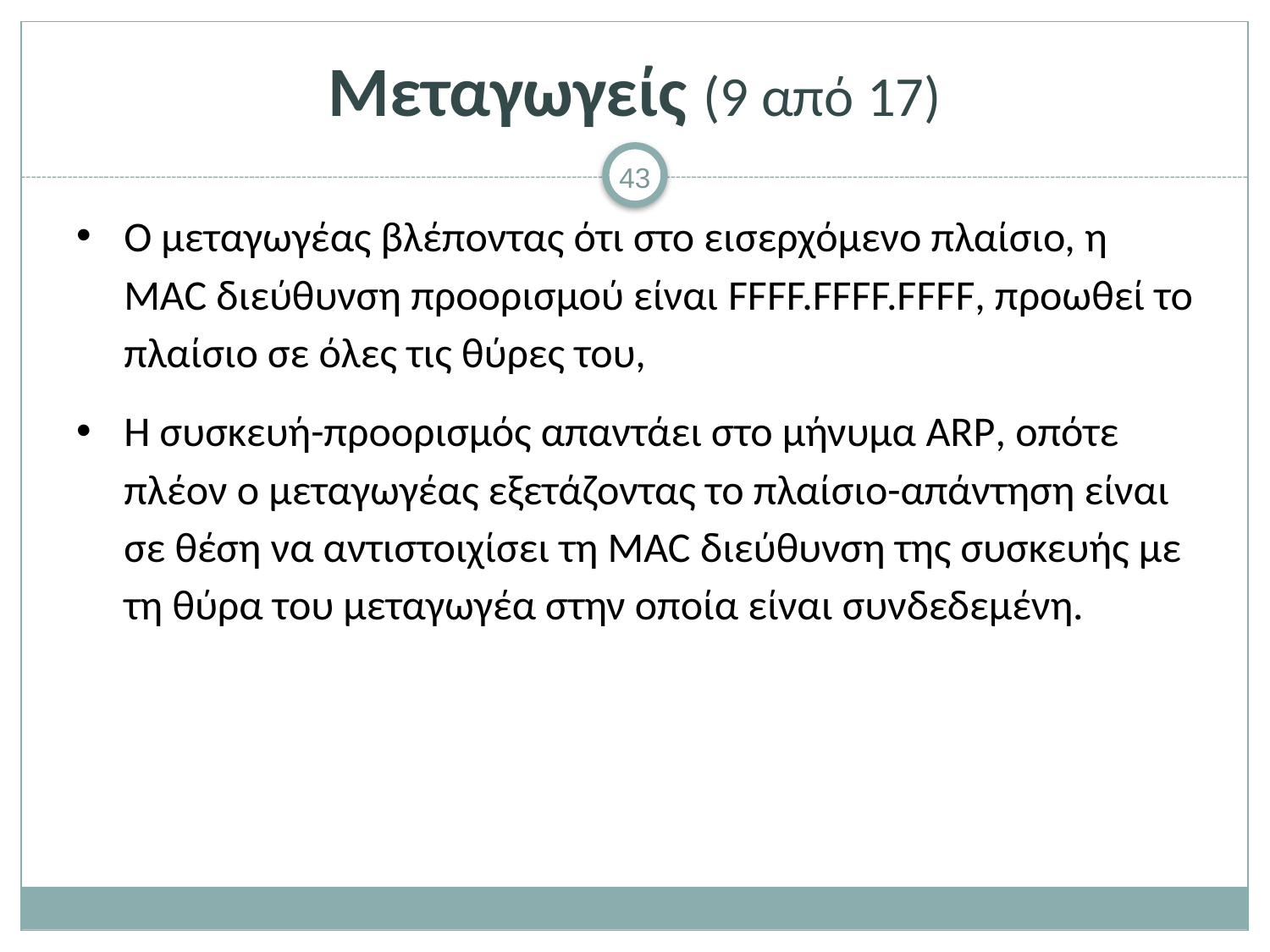

# Μεταγωγείς (9 από 17)
Ο μεταγωγέας βλέποντας ότι στο εισερχόμενο πλαίσιο, η MAC διεύθυνση προορισμού είναι FFFF.FFFF.FFFF, προωθεί το πλαίσιο σε όλες τις θύρες του,
Η συσκευή-προορισμός απαντάει στο μήνυμα ARP, οπότε πλέον ο μεταγωγέας εξετάζοντας το πλαίσιο-απάντηση είναι σε θέση να αντιστοιχίσει τη MAC διεύθυνση της συσκευής με τη θύρα του μεταγωγέα στην οποία είναι συνδεδεμένη.